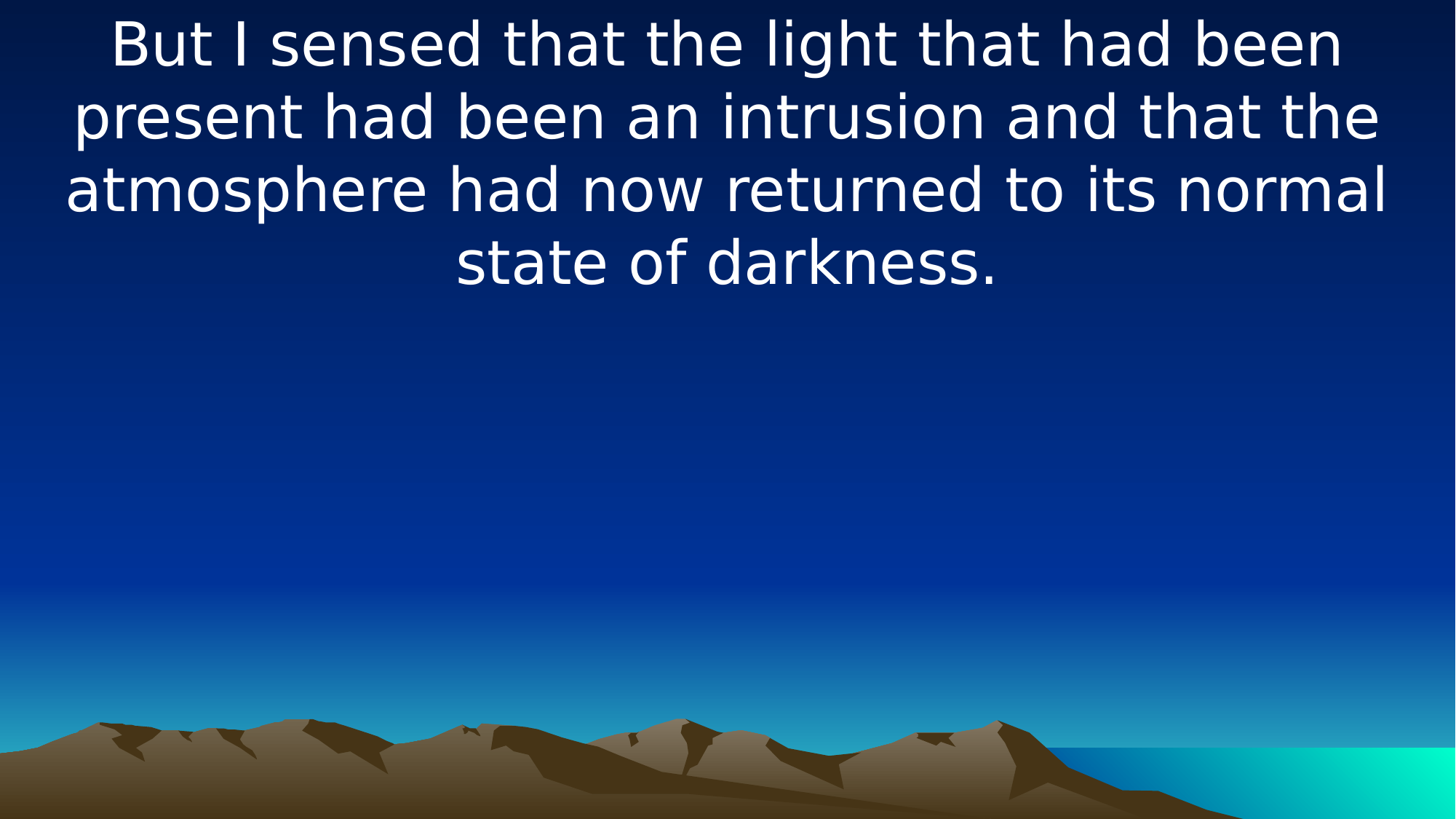

But I sensed that the light that had been present had been an intrusion and that the atmosphere had now returned to its normal state of darkness.